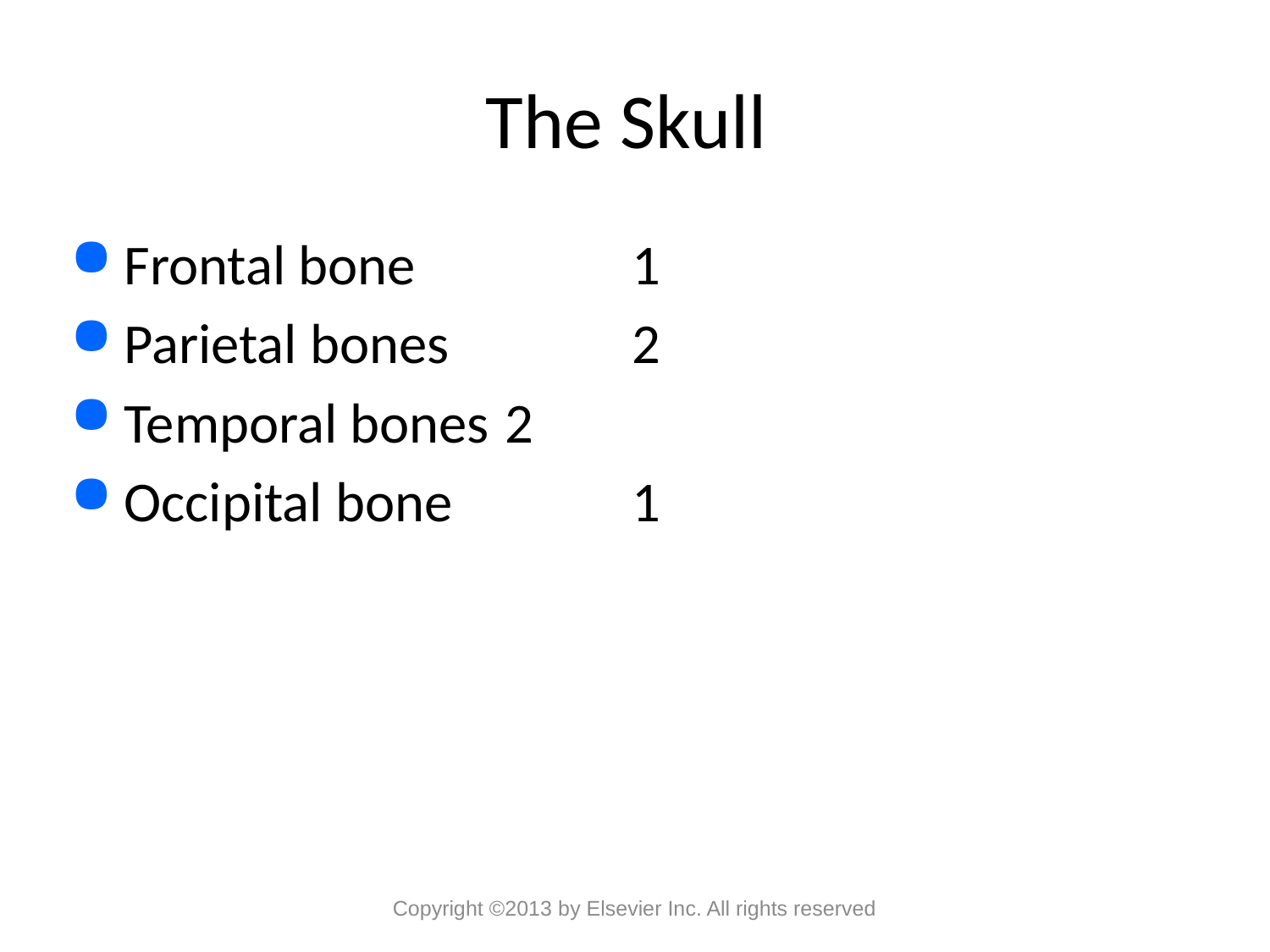

# The Skull
Frontal bone		1
Parietal bones		2
Temporal bones 	2
Occipital bone		1

Copyright ©2013 by Elsevier Inc. All rights reserved